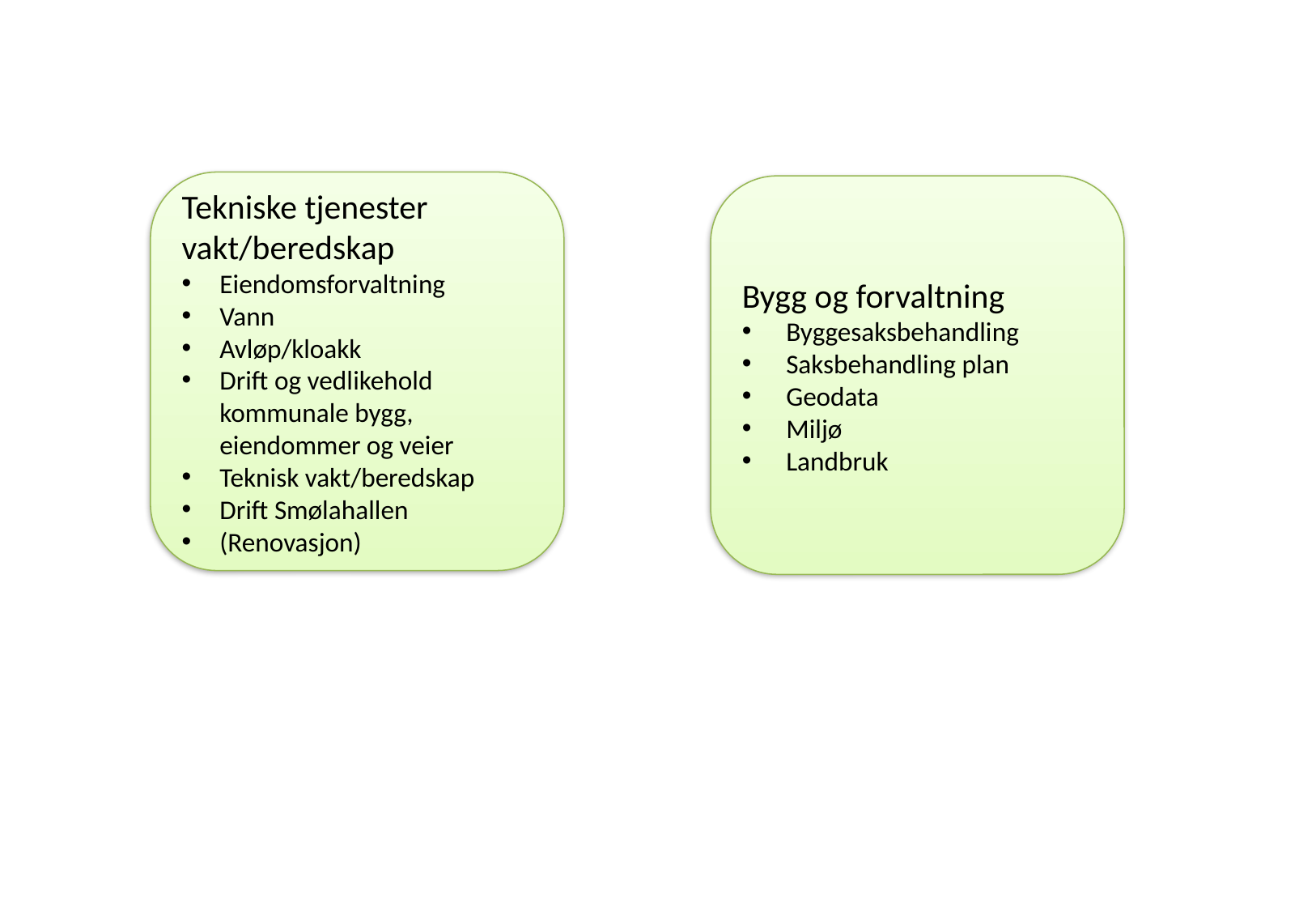

Tekniske tjenester vakt/beredskap
Eiendomsforvaltning
Vann
Avløp/kloakk
Drift og vedlikehold kommunale bygg, eiendommer og veier
Teknisk vakt/beredskap
Drift Smølahallen
(Renovasjon)

Bygg og forvaltning
 Byggesaksbehandling
 Saksbehandling plan
 Geodata
 Miljø
 Landbruk